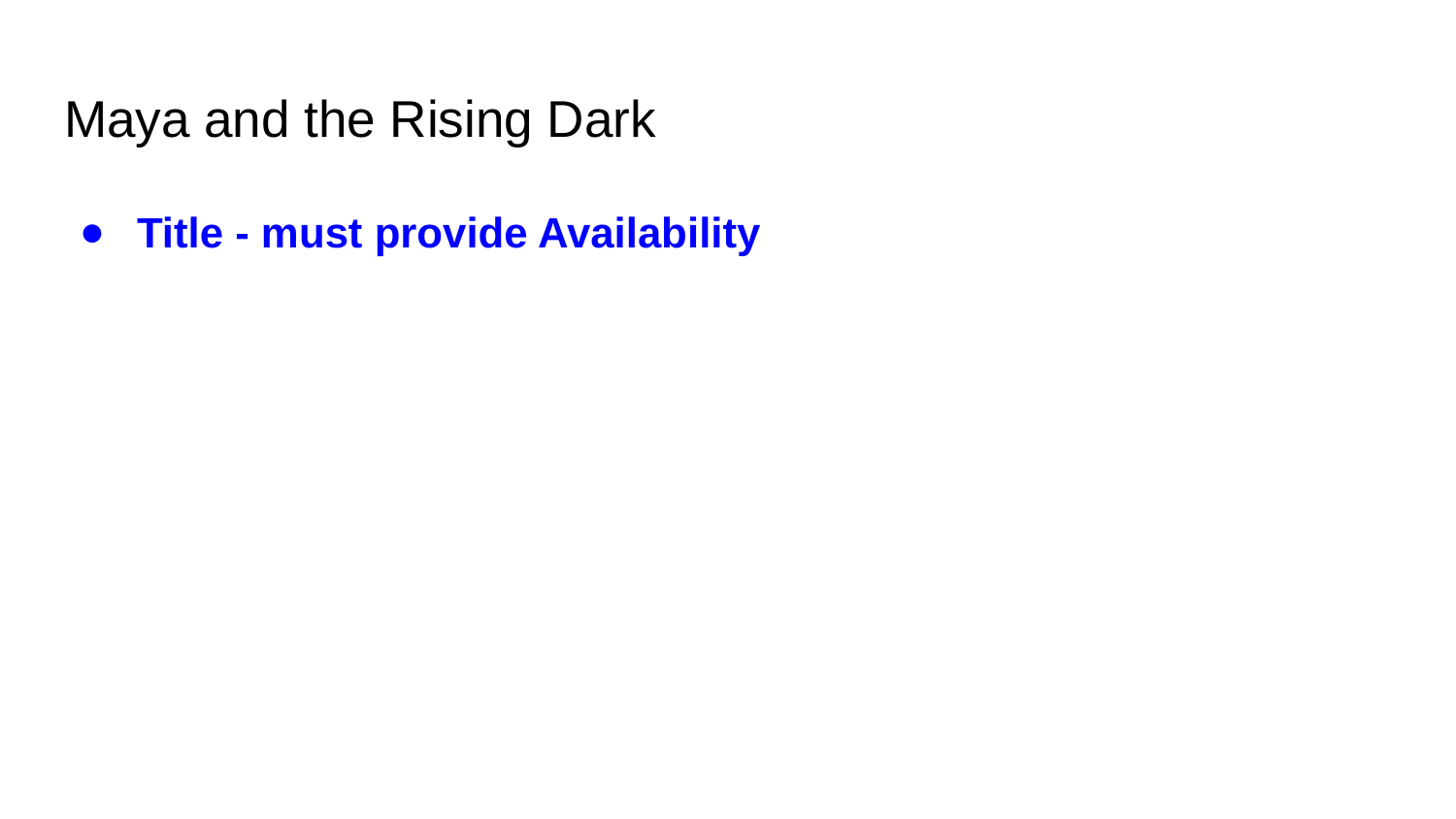

# Maya and the Rising Dark
Title - must provide Availability